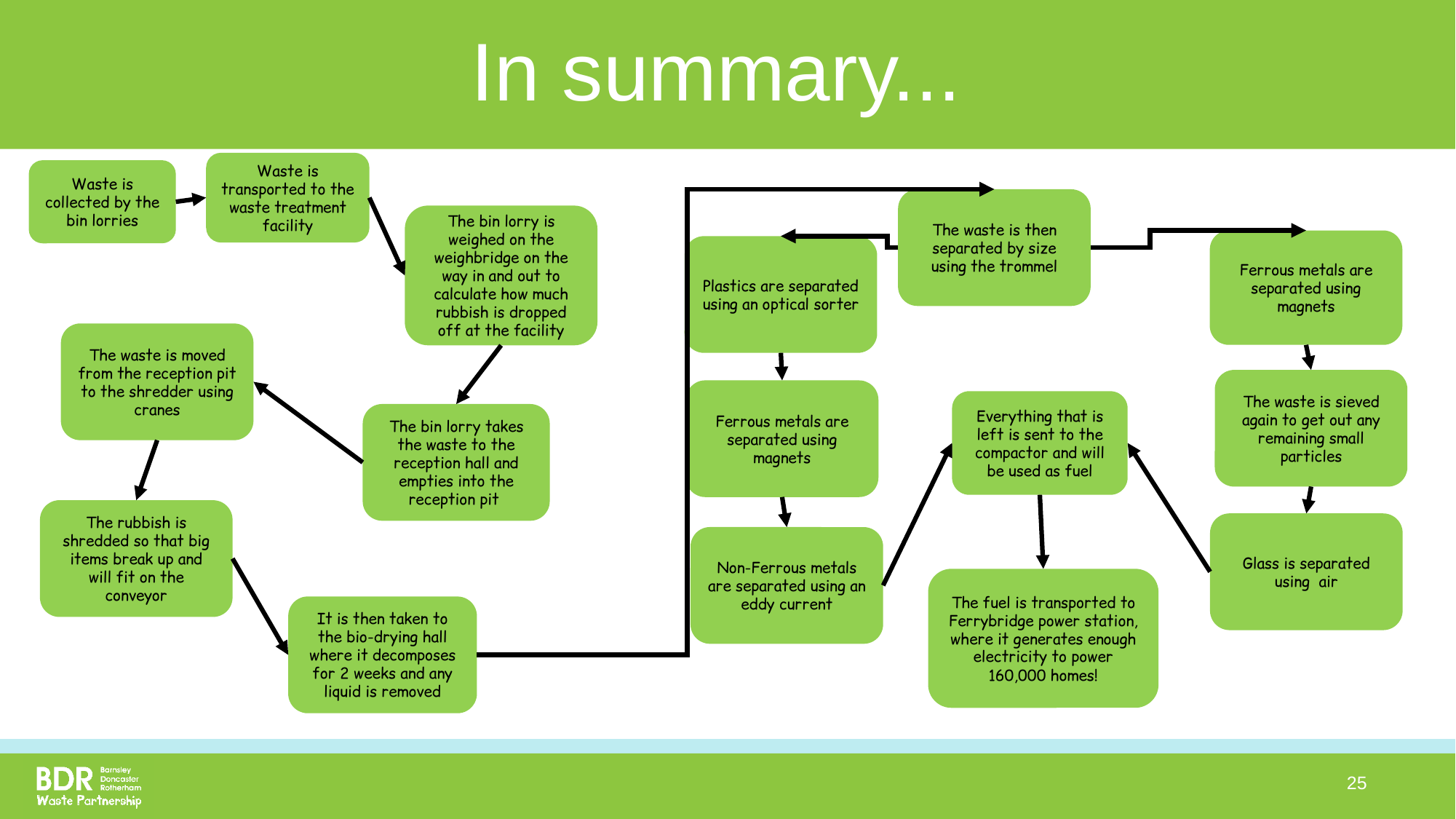

# In summary...
Waste is transported to the waste treatment facility
Waste is collected by the bin lorries
The waste is then separated by size using the trommel
The bin lorry is weighed on the weighbridge on the way in and out to calculate how much rubbish is dropped off at the facility
Ferrous metals are separated using magnets
Plastics are separated using an optical sorter
The waste is moved from the reception pit to the shredder using cranes
The waste is sieved again to get out any remaining small particles
Ferrous metals are separated using magnets
Everything that is left is sent to the compactor and will be used as fuel
The bin lorry takes the waste to the reception hall and empties into the reception pit
The rubbish is shredded so that big items break up and will fit on the conveyor
Glass is separated using  air
Non-Ferrous metals are separated using an eddy current
The fuel is transported to Ferrybridge power station, where it generates enough electricity to power 160,000 homes!
It is then taken to the bio-drying hall where it decomposes for 2 weeks and any liquid is removed
25